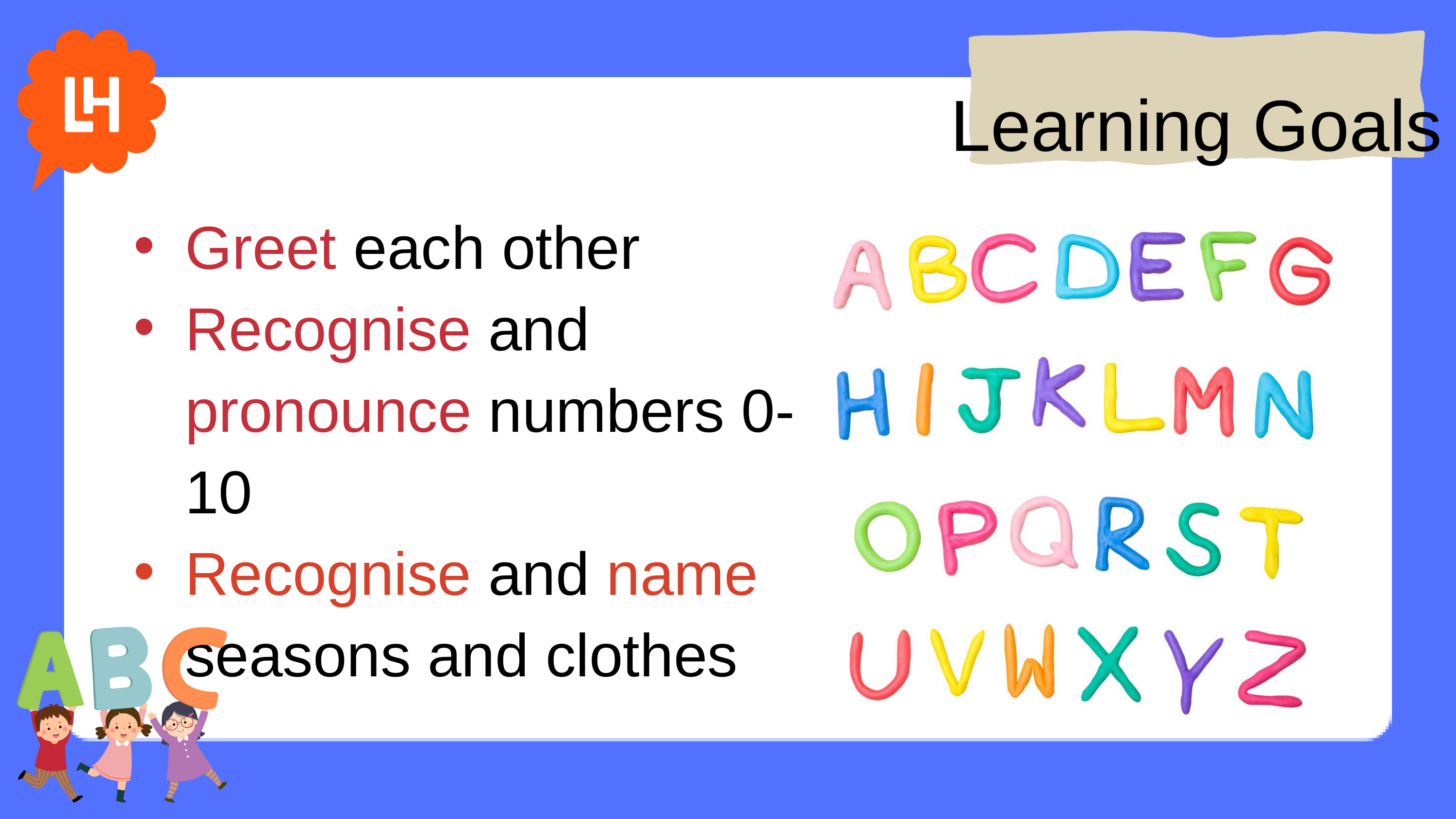

Learning Goals

Greet each other
Recognise and pronounce numbers 0-10
Recognise and name seasons and clothes